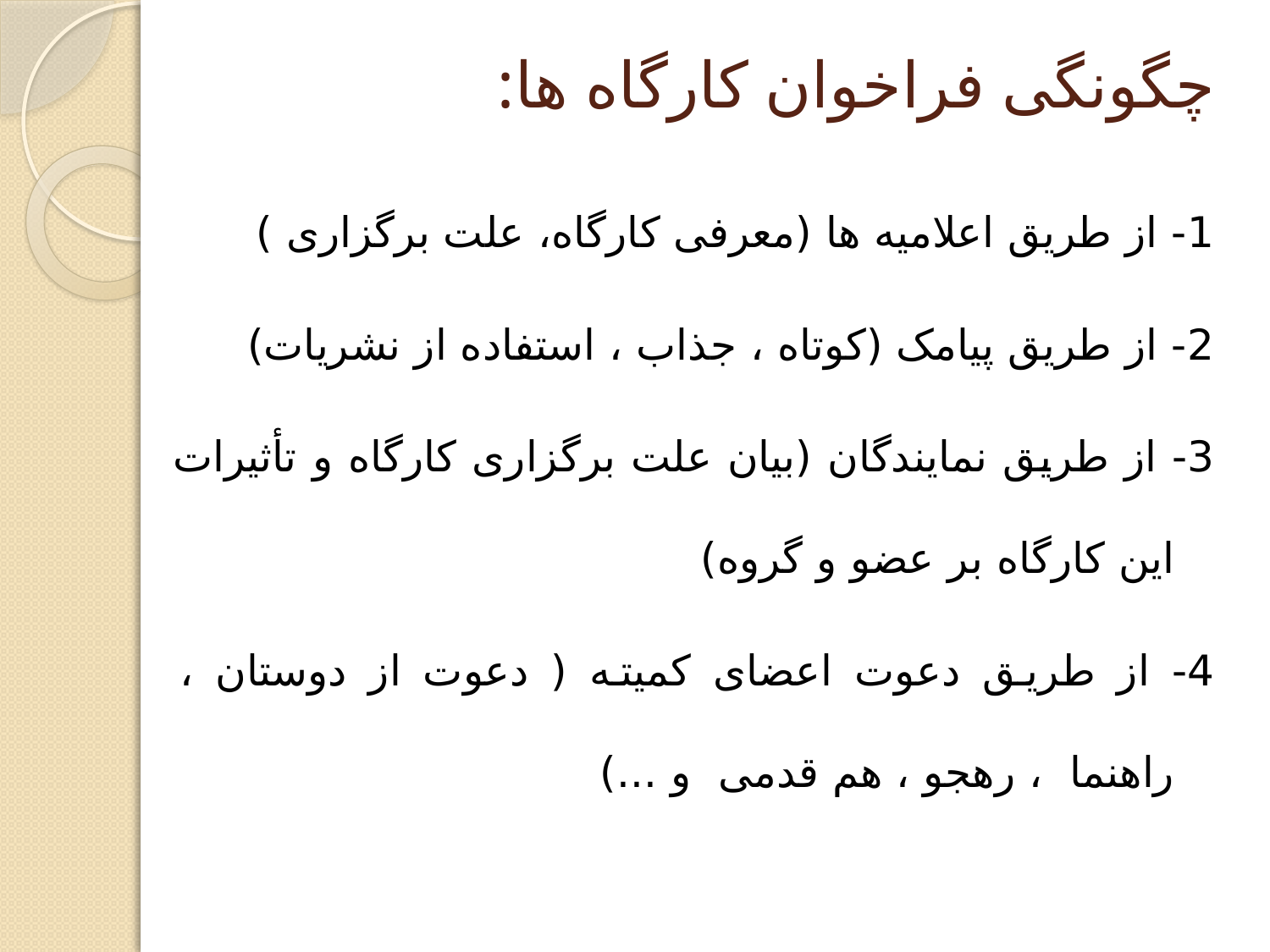

# چگونگی فراخوان کارگاه ها:
1- از طریق اعلامیه ها (معرفی کارگاه، علت برگزاری )
2- از طریق پیامک (کوتاه ، جذاب ، استفاده از نشریات)
3- از طریق نمایندگان (بیان علت برگزاری کارگاه و تأثیرات این کارگاه بر عضو و گروه)
4- از طریق دعوت اعضای کمیته ( دعوت از دوستان ، راهنما  ، رهجو ، هم قدمی  و ...)